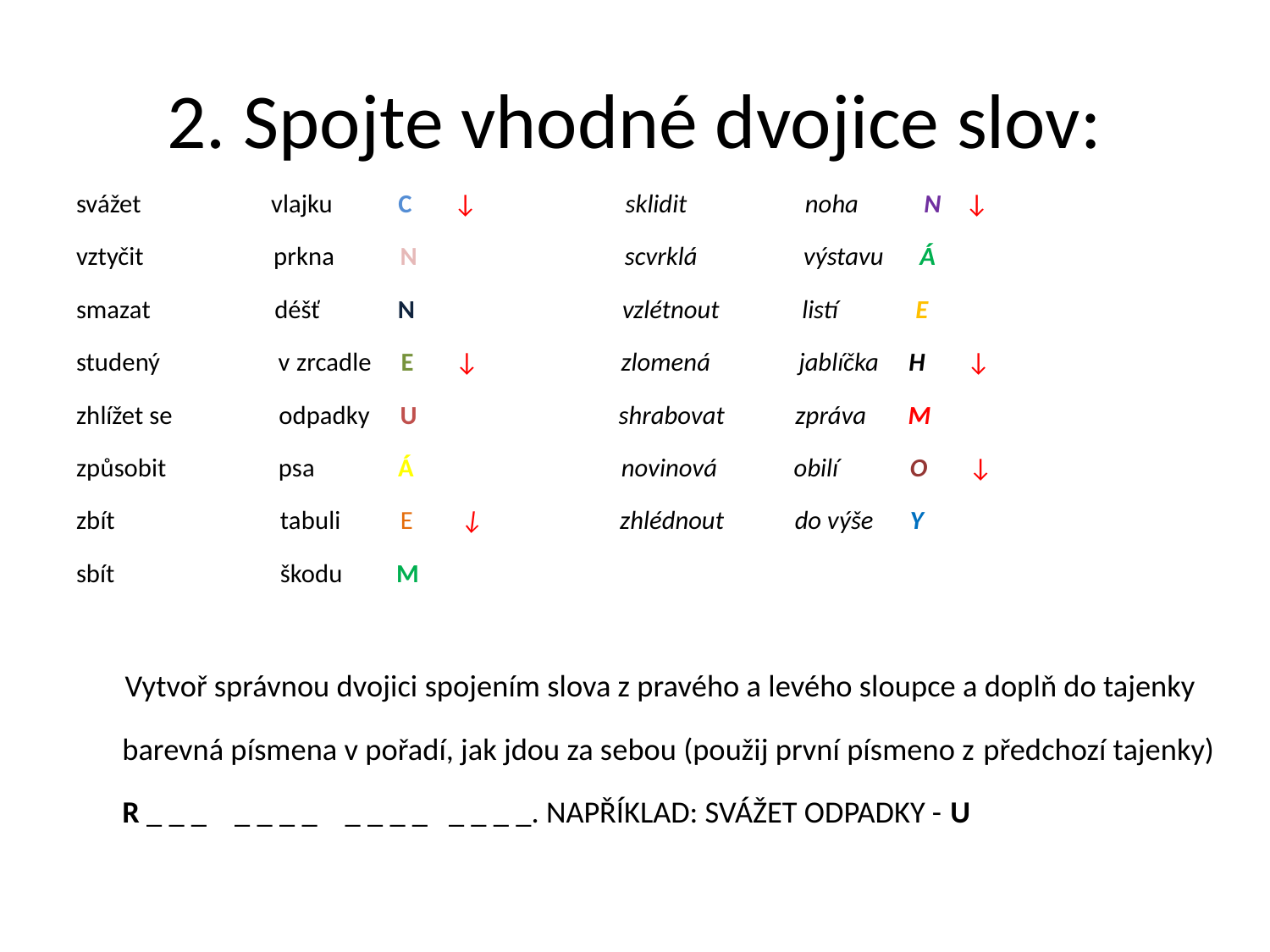

# 2. Spojte vhodné dvojice slov:
svážet                      vlajku           C       ↓                         sklidit                    noha           N    ↓
vztyčit                      prkna           N                                   scvrklá                  výstavu      Á
smazat                     déšť             N                                   vzlétnout              listí             E
studený                    v zrcadle     E       ↓                        zlomená               jablíčka     H       ↓
zhlížet se                  odpadky     U                                  shrabovat            zpráva       M
způsobit                   psa              Á                                   novinová             obilí            O       ↓
zbít                            tabuli          E        ↓                       zhlédnout            do výše      Y
sbít                            škodu         M

       Vytvoř správnou dvojici spojením slova z pravého a levého sloupce a doplň do tajenky barevná písmena v pořadí, jak jdou za sebou (použij první písmeno z předchozí tajenky) R _ _ _    _ _ _ _    _ _ _ _   _ _ _ _. NAPŘÍKLAD: SVÁŽET ODPADKY - U